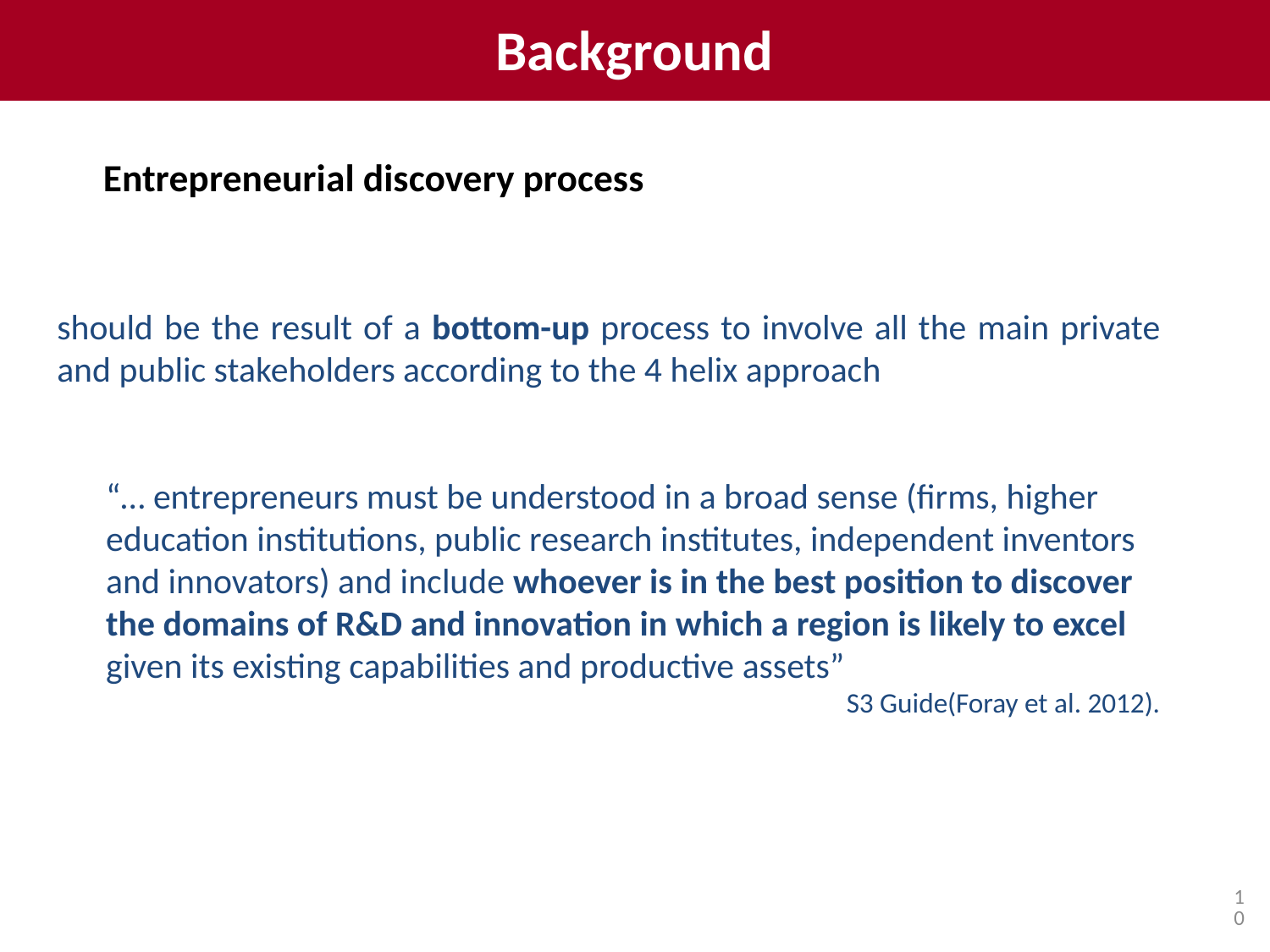

Background
# Entrepreneurial discovery process
should be the result of a bottom-up process to involve all the main private and public stakeholders according to the 4 helix approach

“… entrepreneurs must be understood in a broad sense (firms, higher education institutions, public research institutes, independent inventors and innovators) and include whoever is in the best position to discover the domains of R&D and innovation in which a region is likely to excel given its existing capabilities and productive assets”
 S3 Guide(Foray et al. 2012).
10